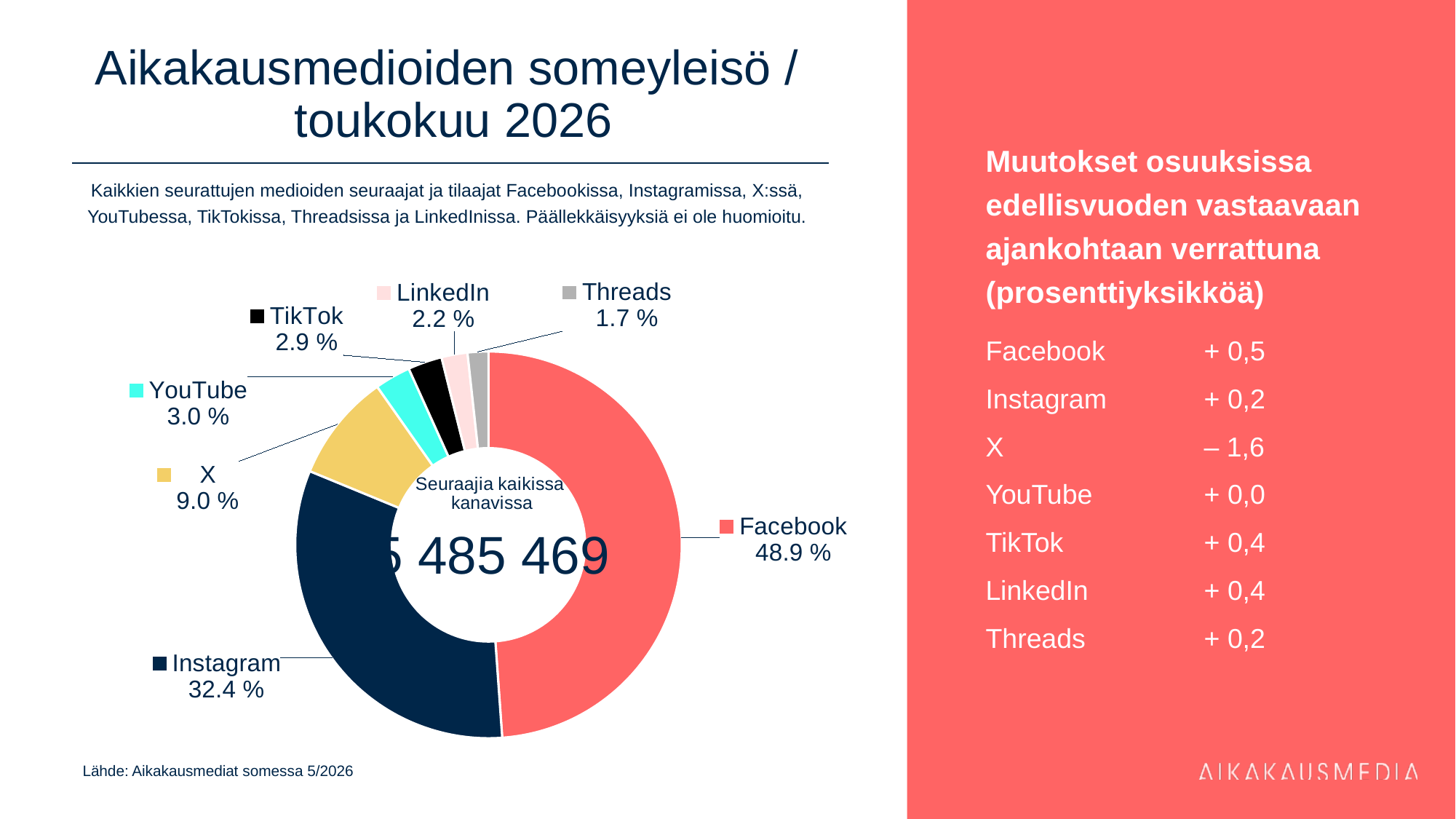

# Aikakausmedioiden someyleisö / toukokuu 2026
Muutokset osuuksissa edellisvuoden vastaavaan ajankohtaan verrattuna (prosenttiyksikköä)
Facebook 	+ 0,5
Instagram	+ 0,2
X 		– 1,6
YouTube 	+ 0,0
TikTok 		+ 0,4
LinkedIn 	+ 0,4
Threads 		+ 0,2
Kaikkien seurattujen medioiden seuraajat ja tilaajat Facebookissa, Instagramissa, X:ssä, YouTubessa, TikTokissa, Threadsissa ja LinkedInissa. Päällekkäisyyksiä ei ole huomioitu.

### Chart

| Category | 2 680 394 |
|---|---|
| Facebook | 2680394.0 |
| Instagram | 1774975.0 |
| X | 494485.0 |
| YouTube | 164305.0 |
| TikTok | 157067.0 |
| LinkedIn | 119158.0 |
| Threads | 95085.0 |